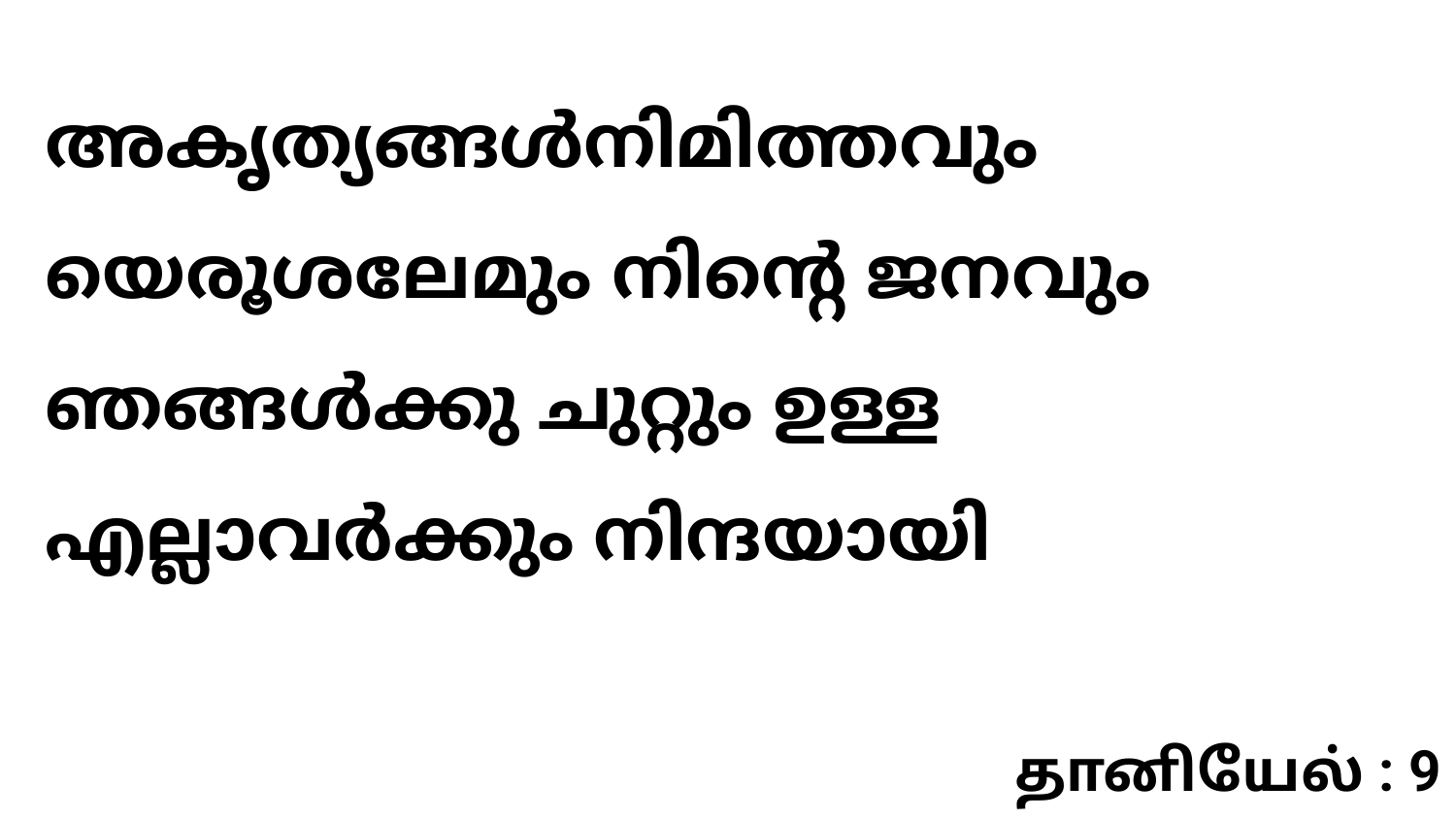

അകൃത്യങ്ങൾനിമിത്തവും യെരൂശലേമും നിന്റെ ജനവും ഞങ്ങൾക്കു ചുറ്റും ഉള്ള എല്ലാവർക്കും നിന്ദയായി
தானியேல் : 9